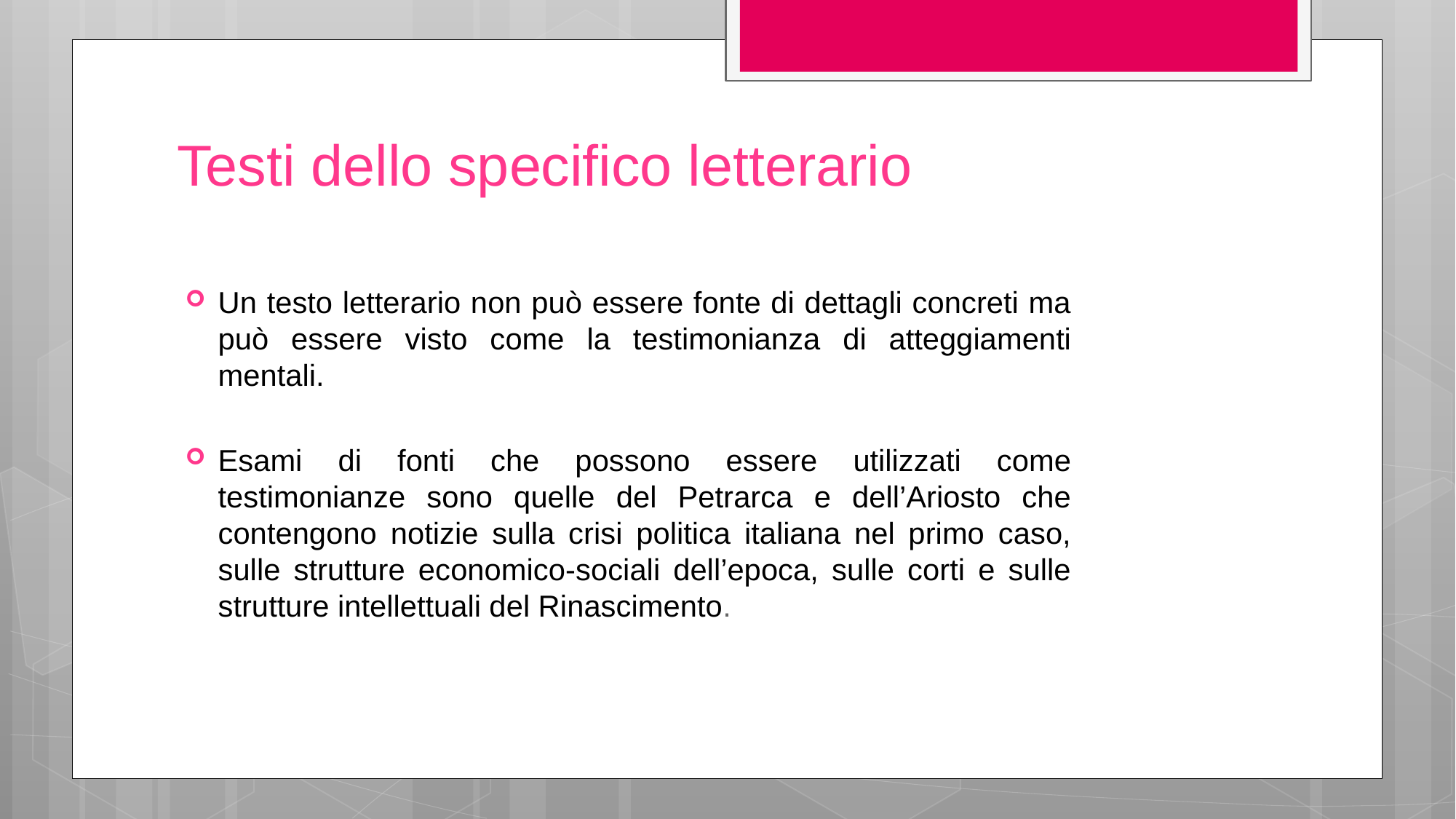

# Testi dello specifico letterario
Un testo letterario non può essere fonte di dettagli concreti ma può essere visto come la testimonianza di atteggiamenti mentali.

Esami di fonti che possono essere utilizzati come testimonianze sono quelle del Petrarca e dell’Ariosto che contengono notizie sulla crisi politica italiana nel primo caso, sulle strutture economico-sociali dell’epoca, sulle corti e sulle strutture intellettuali del Rinascimento.